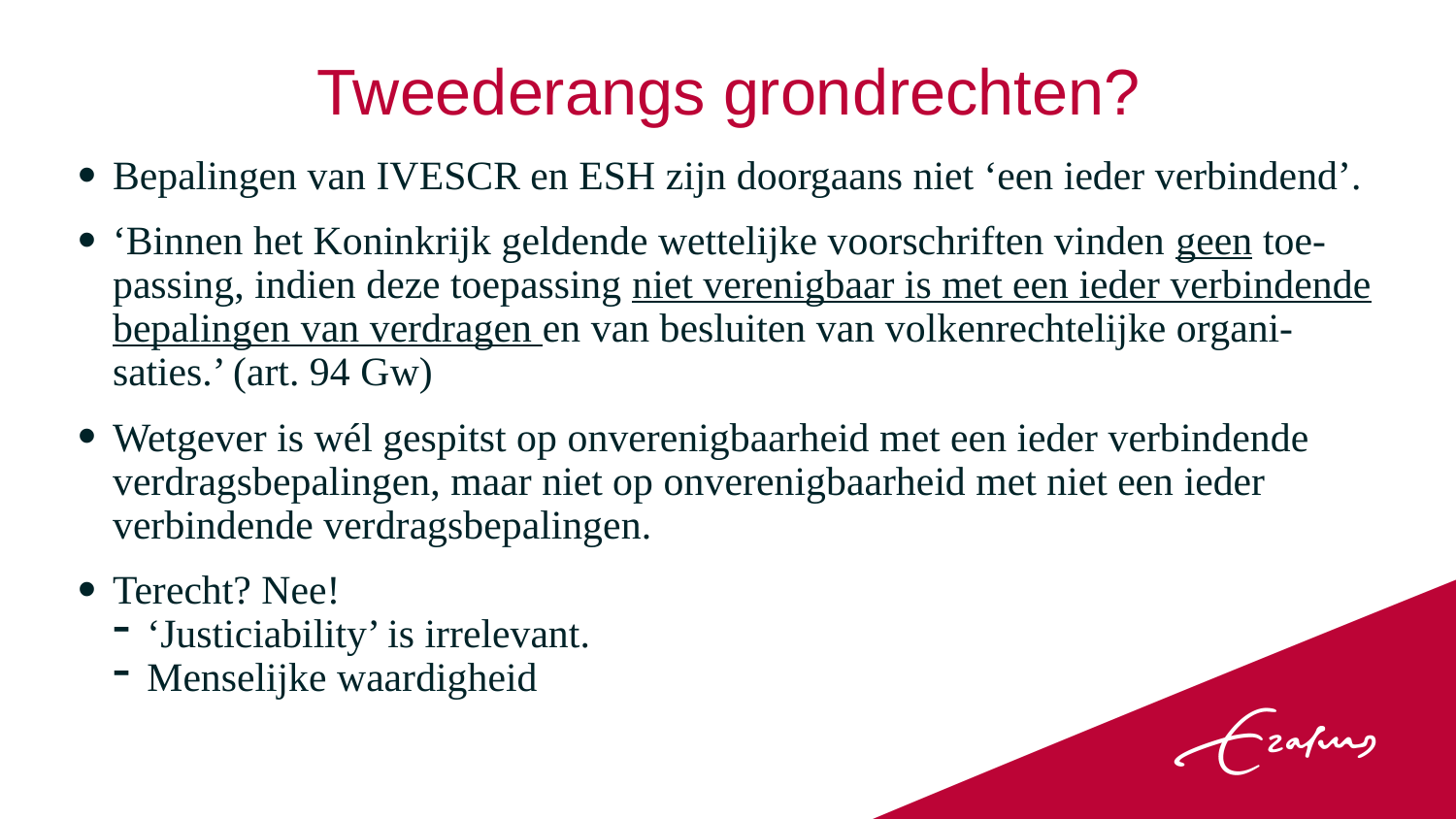

# Tweederangs grondrechten?
Bepalingen van IVESCR en ESH zijn doorgaans niet ‘een ieder verbindend’.

‘Binnen het Koninkrijk geldende wettelijke voorschriften vinden geen toe-passing, indien deze toepassing niet verenigbaar is met een ieder verbindende bepalingen van verdragen en van besluiten van volkenrechtelijke organi-saties.’ (art. 94 Gw)

Wetgever is wél gespitst op onverenigbaarheid met een ieder verbindende verdragsbepalingen, maar niet op onverenigbaarheid met niet een ieder verbindende verdragsbepalingen.

Terecht? Nee!
‘Justiciability’ is irrelevant.
Menselijke waardigheid